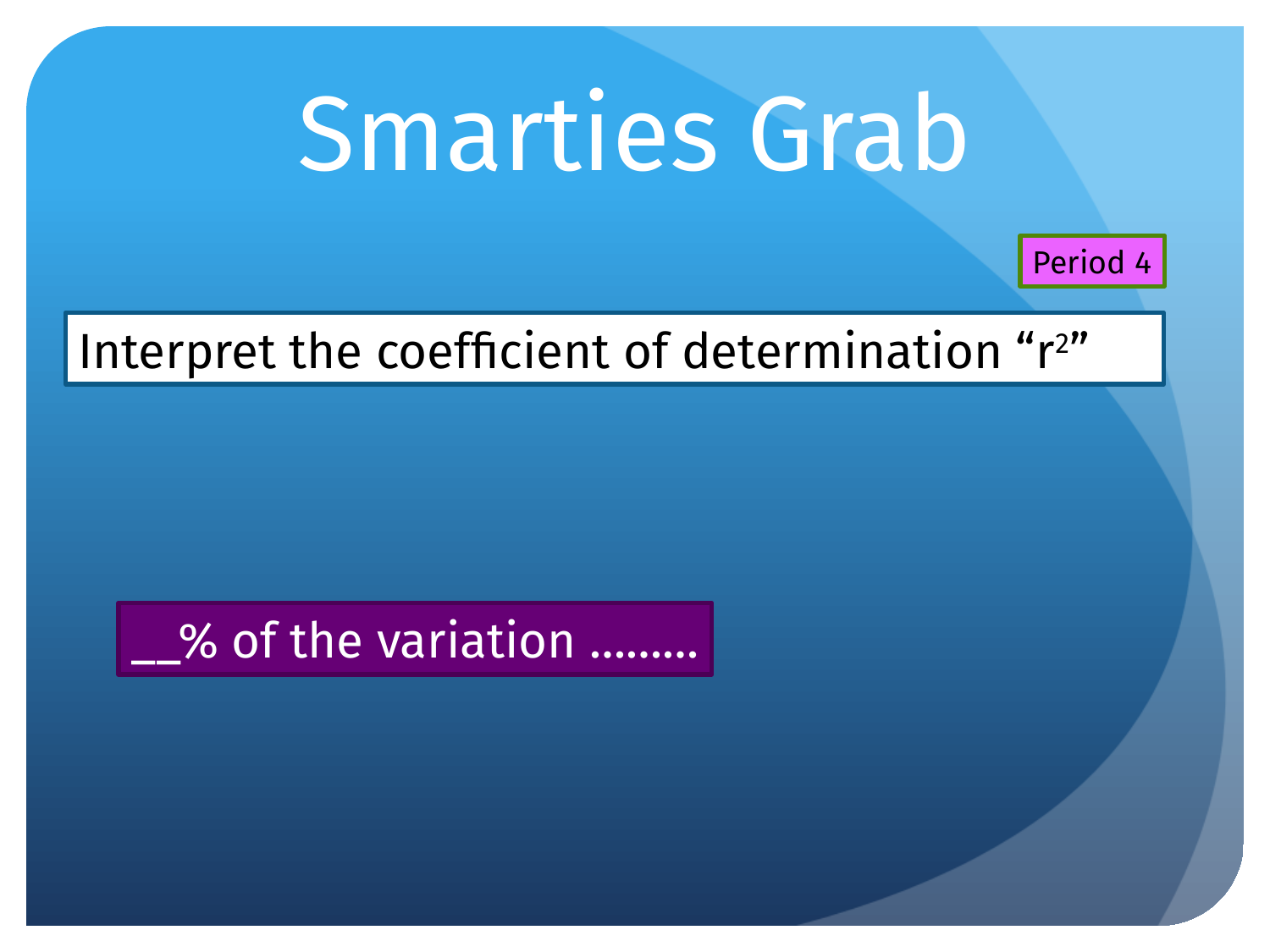

# Smarties Grab
Period 4
Interpret the coefficient of determination “r2”
__% of the variation ………